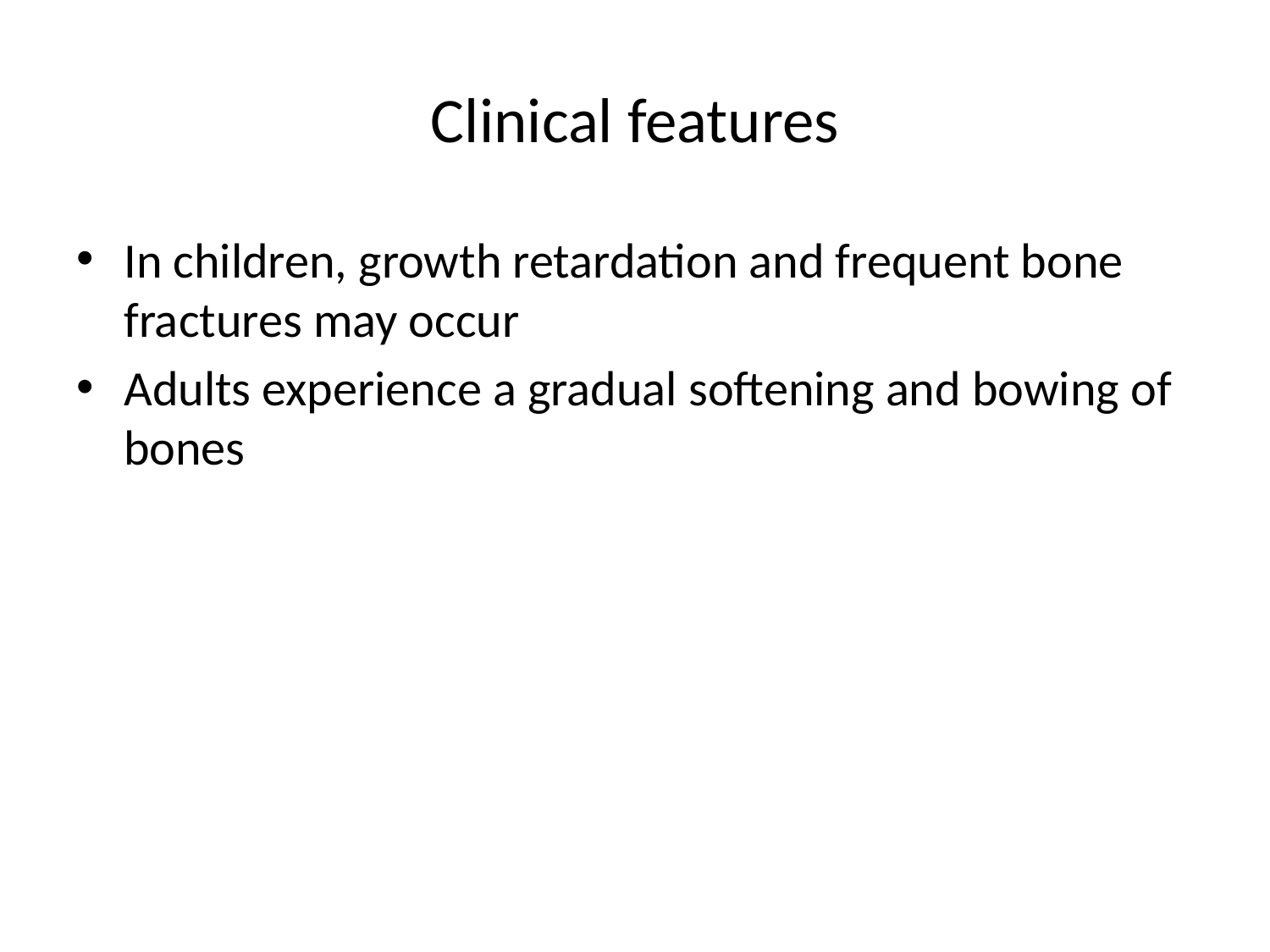

# Clinical features
In children, growth retardation and frequent bone fractures may occur
Adults experience a gradual softening and bowing of bones